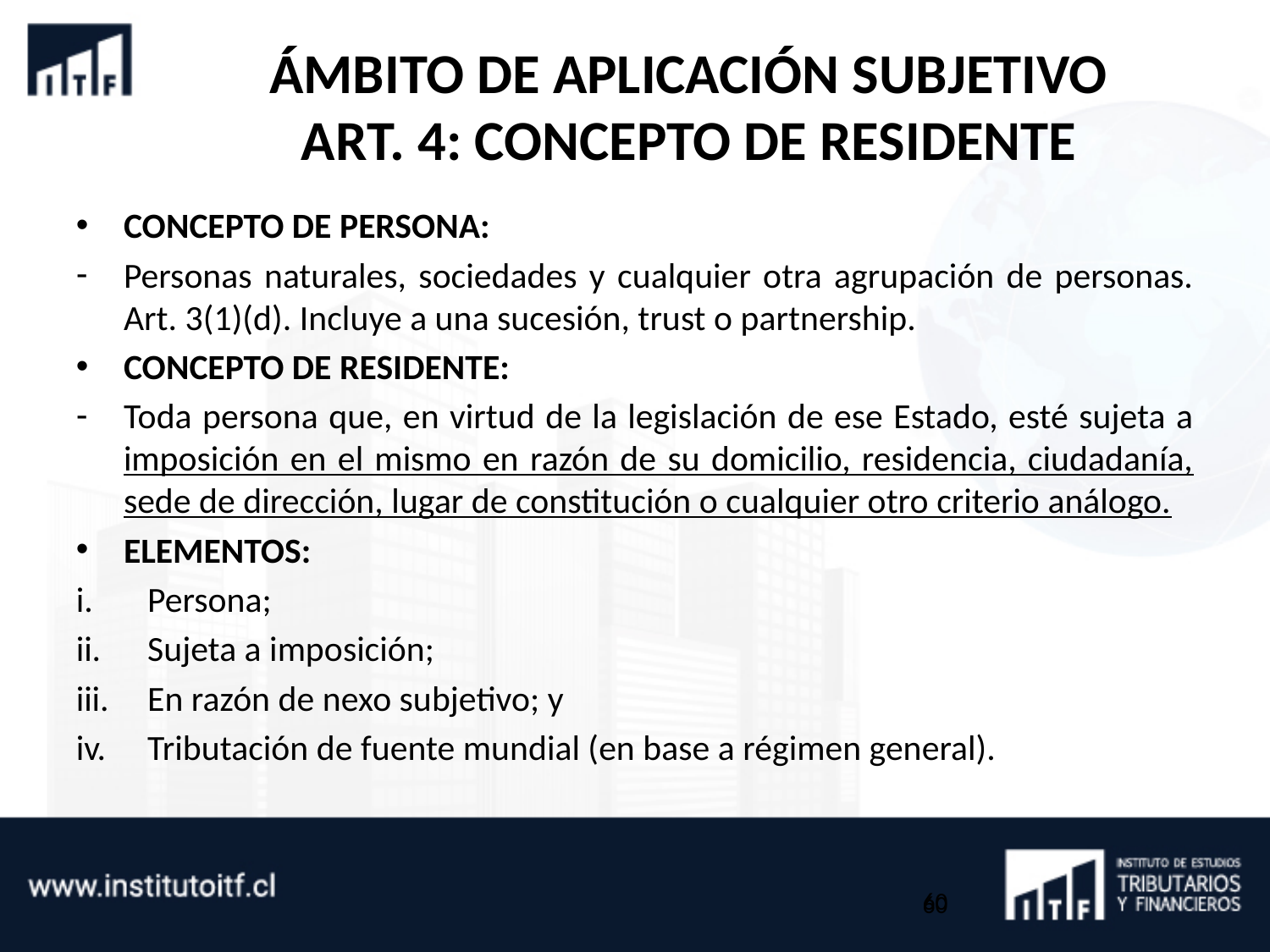

# ÁMBITO DE APLICACIÓN SUBJETIVO ART. 4: CONCEPTO DE RESIDENTE
CONCEPTO DE PERSONA:
Personas naturales, sociedades y cualquier otra agrupación de personas. Art. 3(1)(d). Incluye a una sucesión, trust o partnership.
CONCEPTO DE RESIDENTE:
Toda persona que, en virtud de la legislación de ese Estado, esté sujeta a imposición en el mismo en razón de su domicilio, residencia, ciudadanía, sede de dirección, lugar de constitución o cualquier otro criterio análogo.
ELEMENTOS:
Persona;
Sujeta a imposición;
En razón de nexo subjetivo; y
Tributación de fuente mundial (en base a régimen general).

60
60